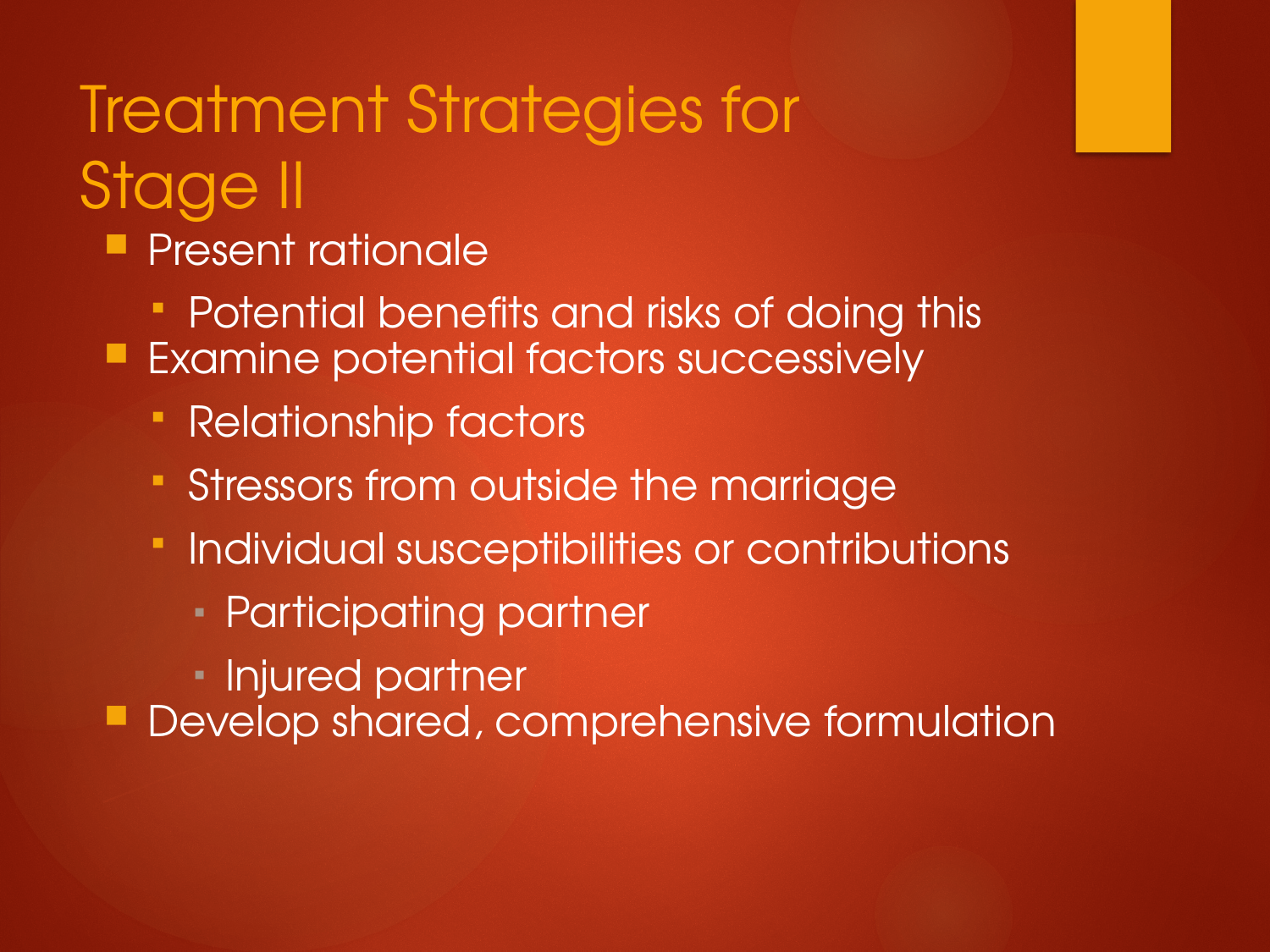

# Treatment Strategies for Stage II
Present rationale
Potential benefits and risks of doing this
Examine potential factors successively
Relationship factors
Stressors from outside the marriage
Individual susceptibilities or contributions
Participating partner
Injured partner
Develop shared, comprehensive formulation